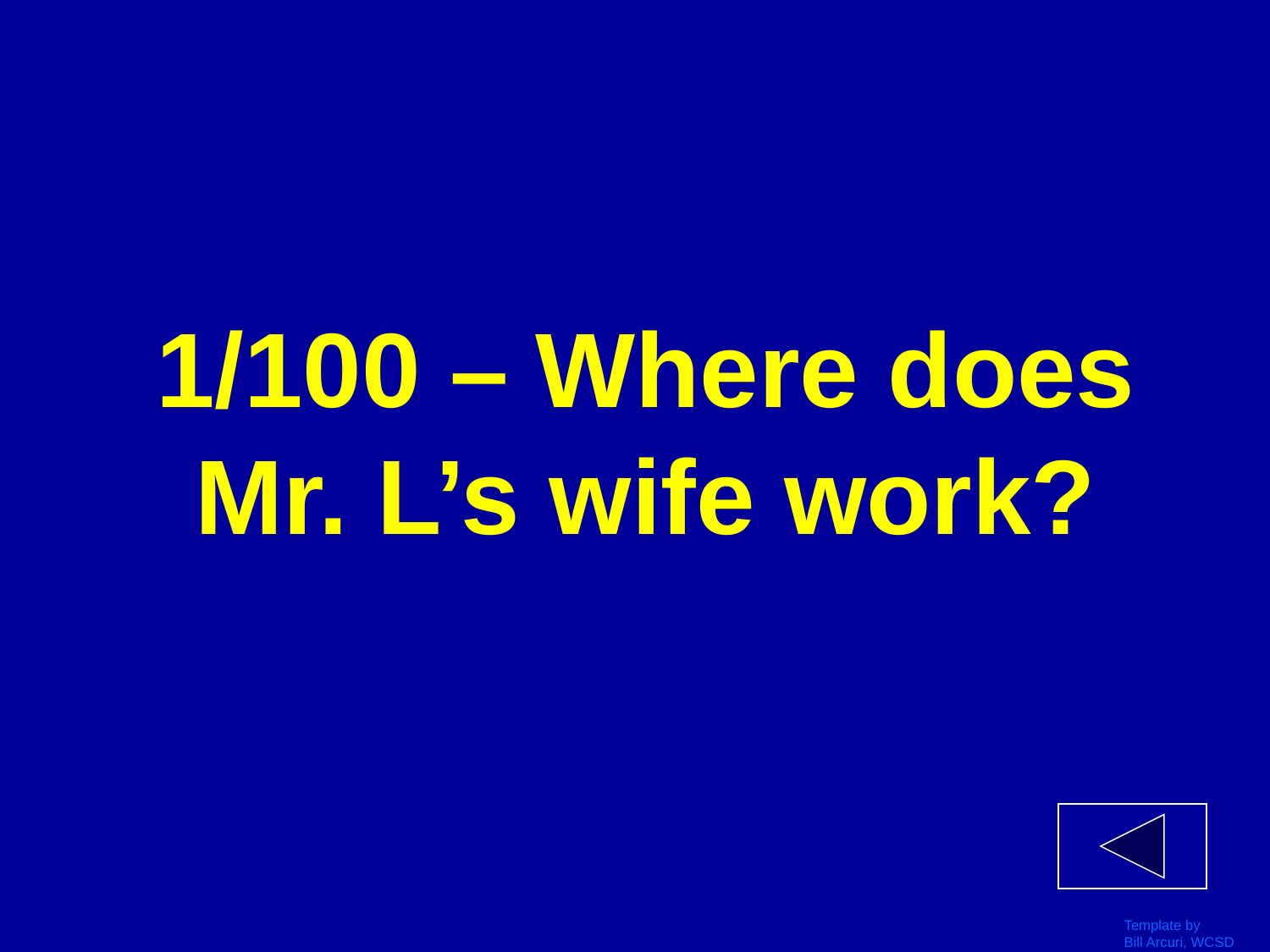

# 1/100 – Where does Mr. L’s wife work?

Template by
Bill Arcuri, WCSD